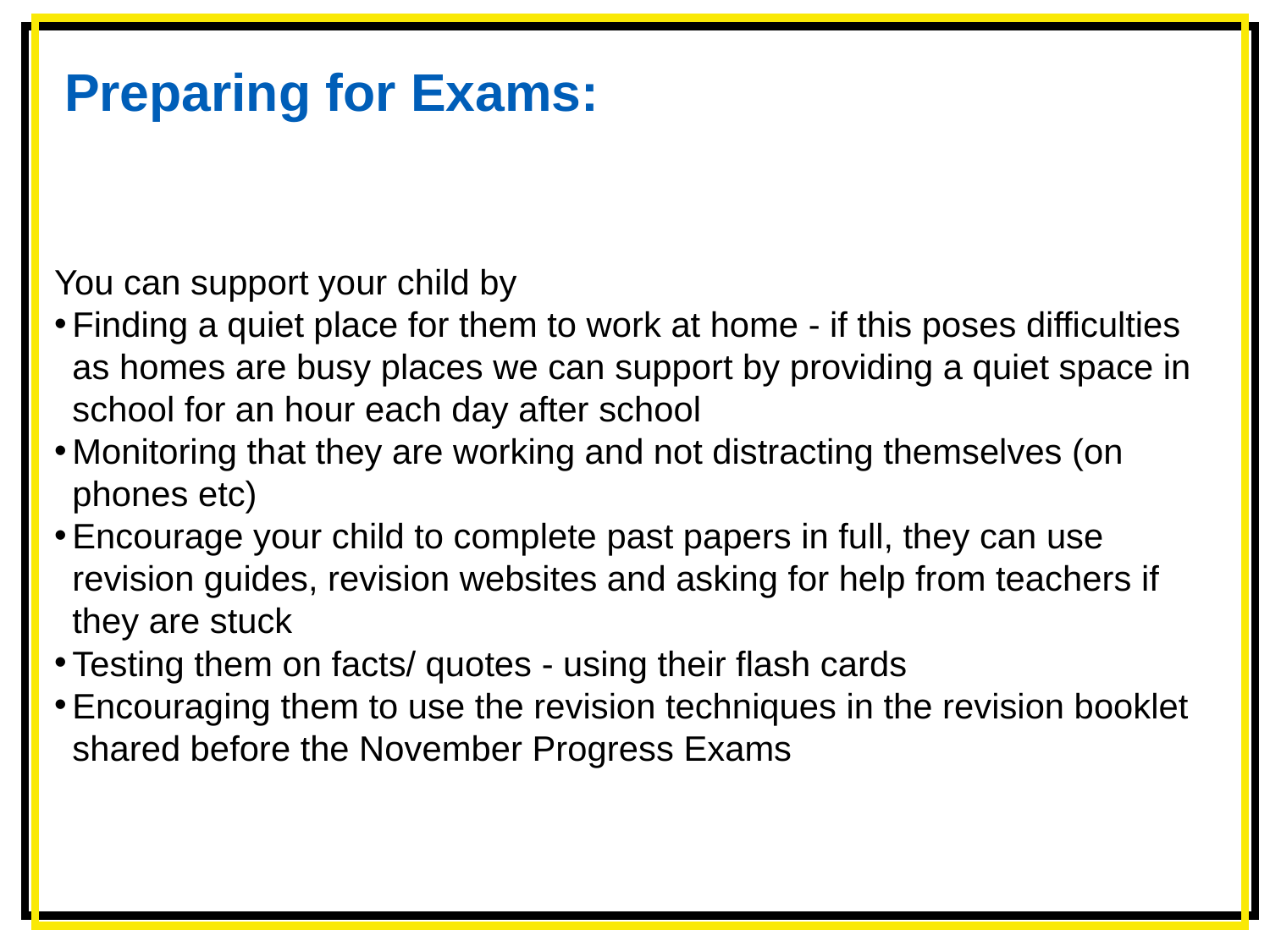

Preparing for Exams:

You can support your child by
Finding a quiet place for them to work at home - if this poses difficulties as homes are busy places we can support by providing a quiet space in school for an hour each day after school
Monitoring that they are working and not distracting themselves (on phones etc)
Encourage your child to complete past papers in full, they can use revision guides, revision websites and asking for help from teachers if they are stuck
Testing them on facts/ quotes - using their flash cards
Encouraging them to use the revision techniques in the revision booklet shared before the November Progress Exams